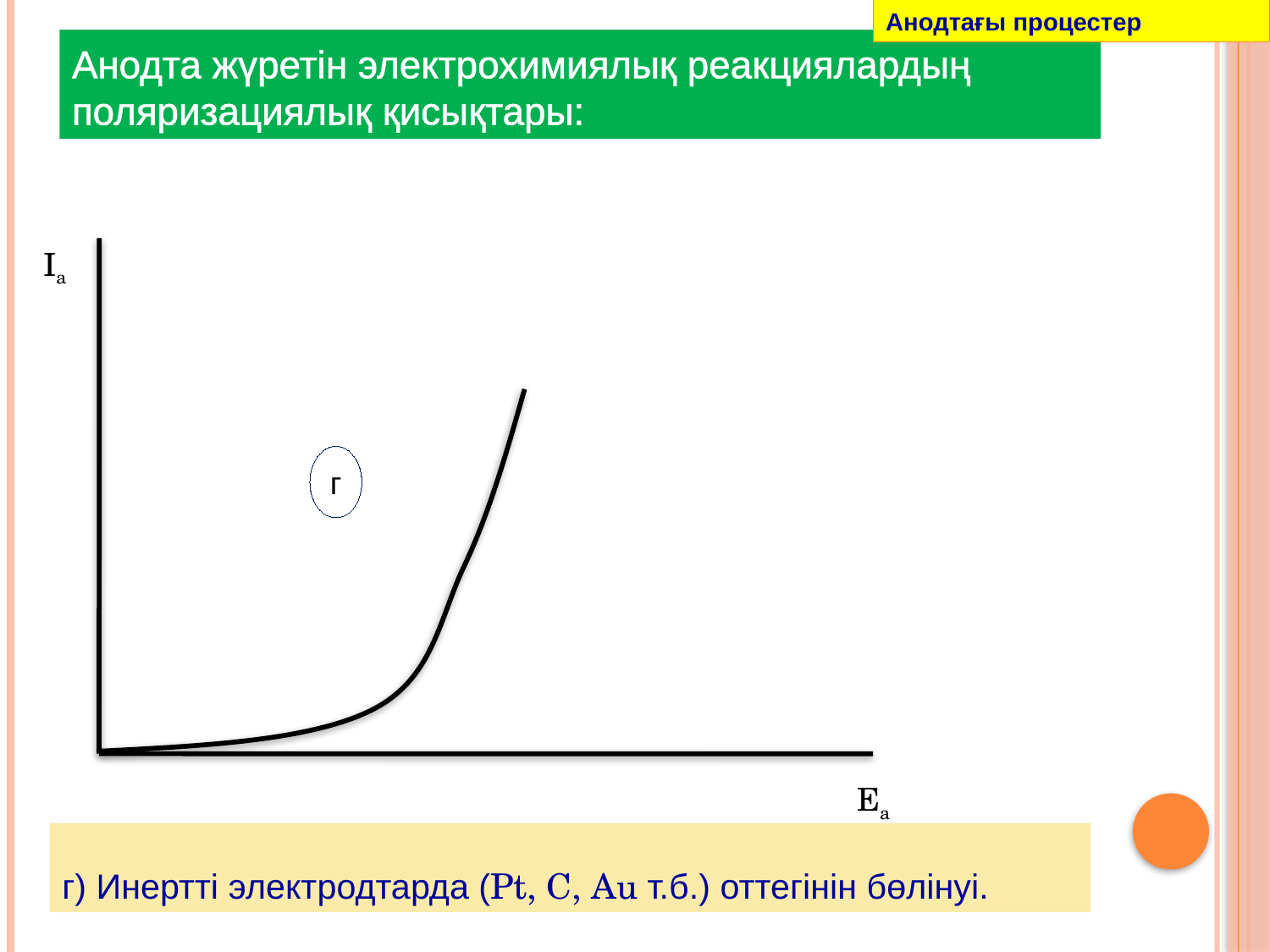

Анодтағы процестер
# Анодта жүретін электрохимиялық реакциялардың поляризациялық қисықтары:
Ia

г
Ea
г) Инертті электродтарда (Pt, C, Au т.б.) оттегінін бөлінуі.